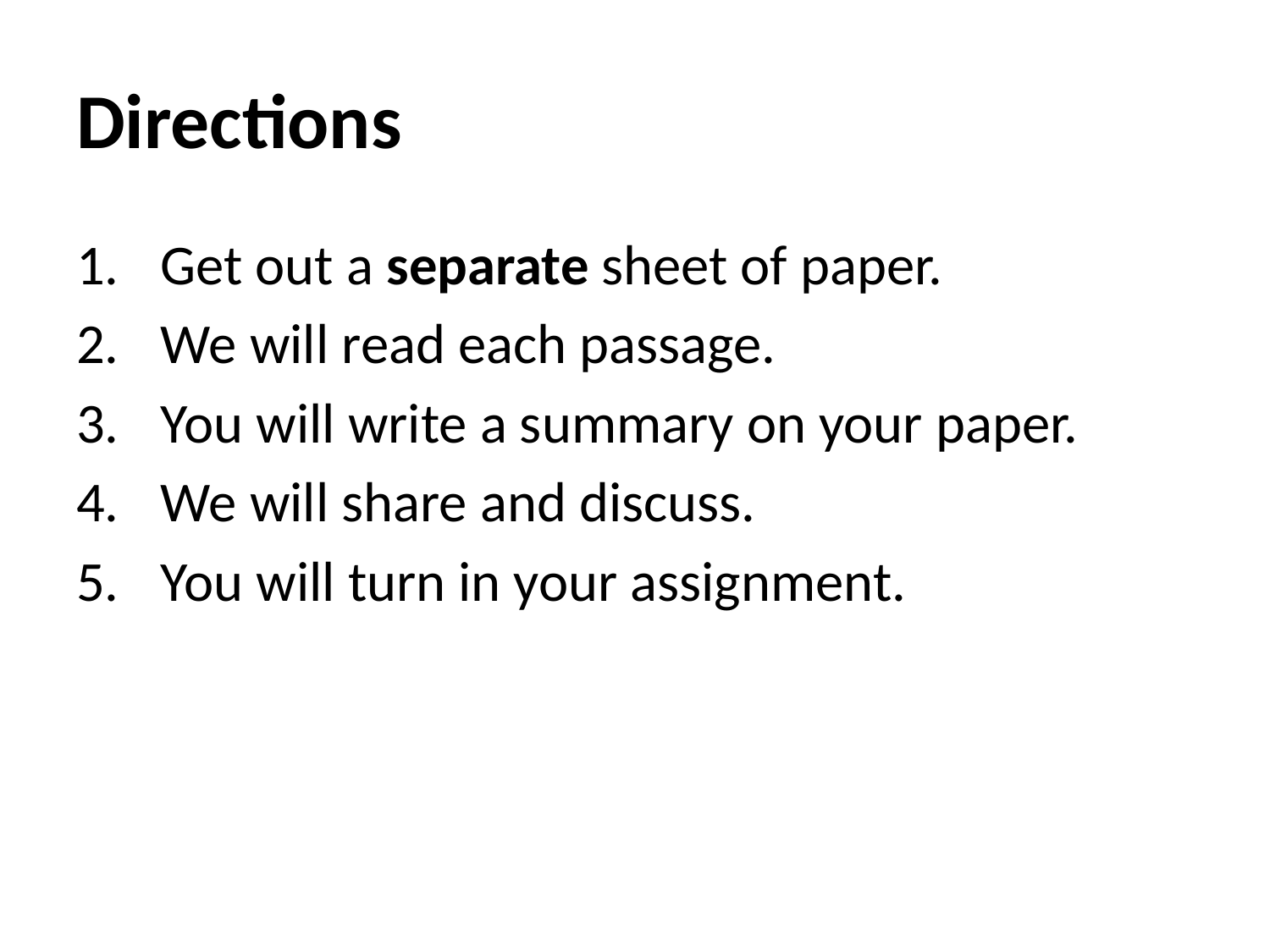

# Directions
Get out a separate sheet of paper.
We will read each passage.
You will write a summary on your paper.
We will share and discuss.
You will turn in your assignment.